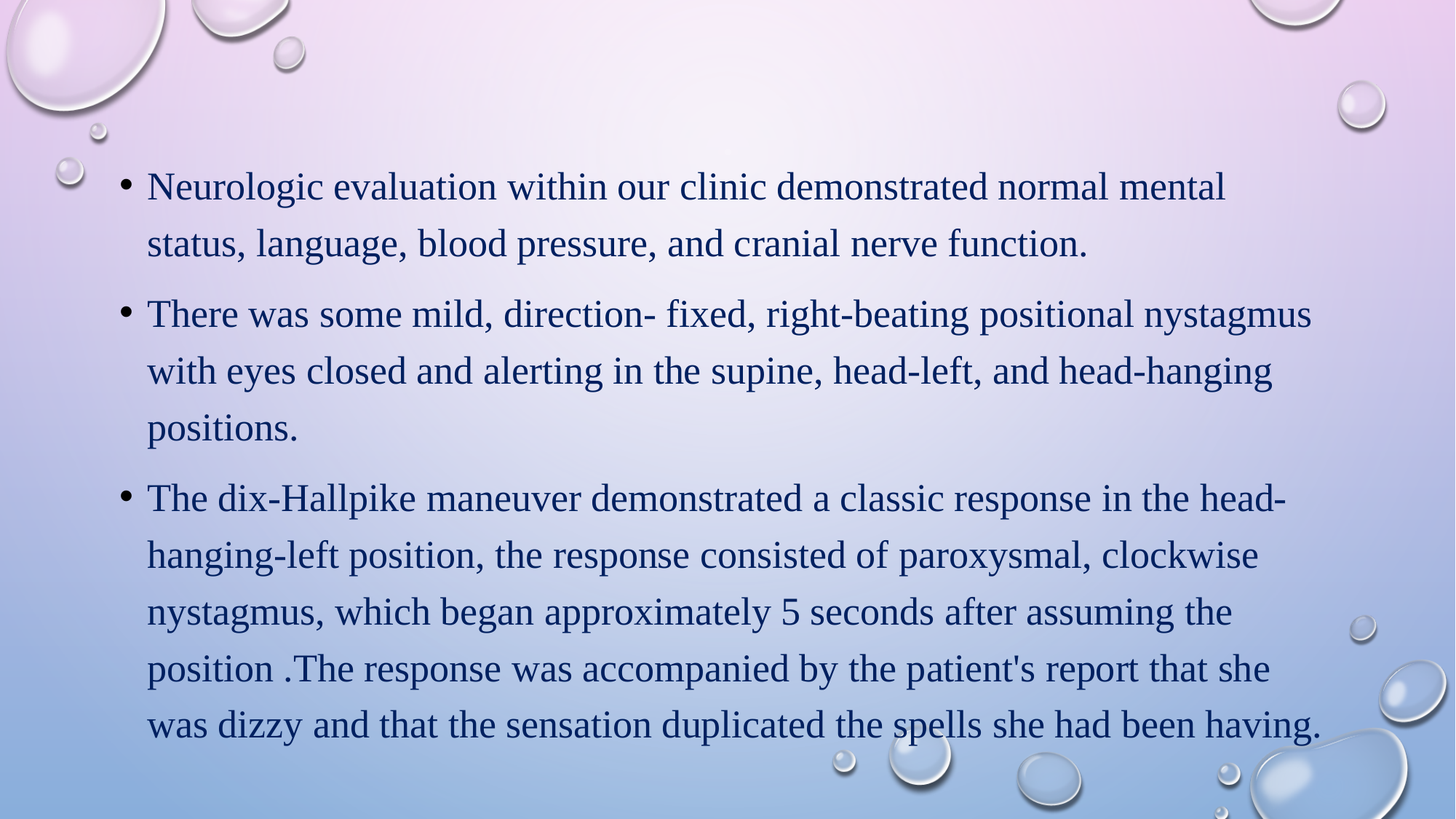

#

Neurologic evaluation within our clinic demonstrated normal mental status, language, blood pressure, and cranial nerve function.
There was some mild, direction- fixed, right-beating positional nystagmus with eyes closed and alerting in the supine, head-left, and head-hanging positions.
The dix-Hallpike maneuver demonstrated a classic response in the head-hanging-left position, the response consisted of paroxysmal, clockwise nystagmus, which began approximately 5 seconds after assuming the position .The response was accompanied by the patient's report that she was dizzy and that the sensation duplicated the spells she had been having.